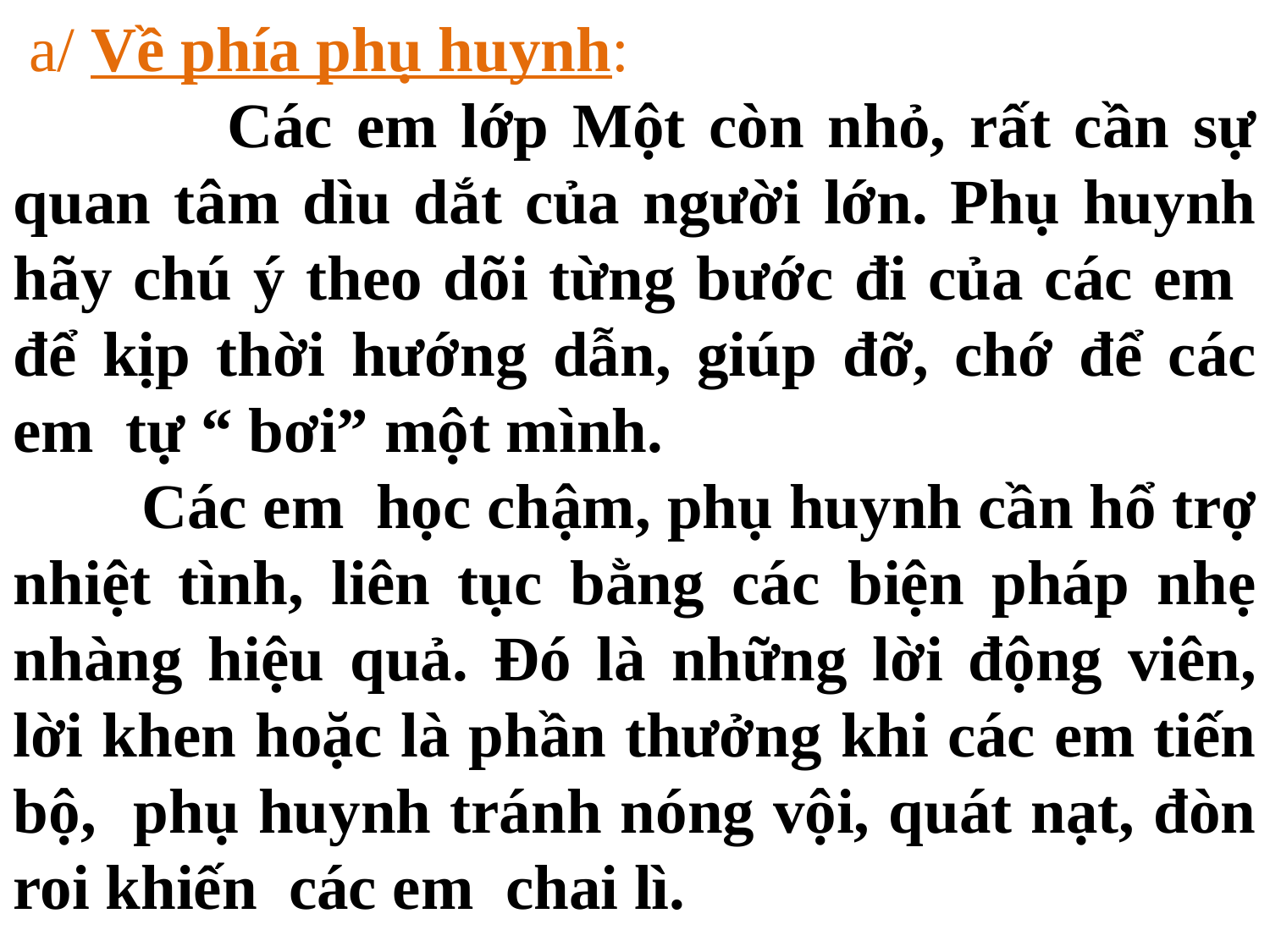

a/ Về phía phụ huynh:
         Các em lớp Một còn nhỏ, rất cần sự quan tâm dìu dắt của người lớn. Phụ huynh hãy chú ý theo dõi từng bước đi của các em  để kịp thời hướng dẫn, giúp đỡ, chớ để các em  tự “ bơi” một mình.
        Các em  học chậm, phụ huynh cần hổ trợ nhiệt tình, liên tục bằng các biện pháp nhẹ nhàng hiệu quả. Đó là những lời động viên, lời khen hoặc là phần thưởng khi các em tiến bộ,  phụ huynh tránh nóng vội, quát nạt, đòn roi khiến  các em  chai lì.